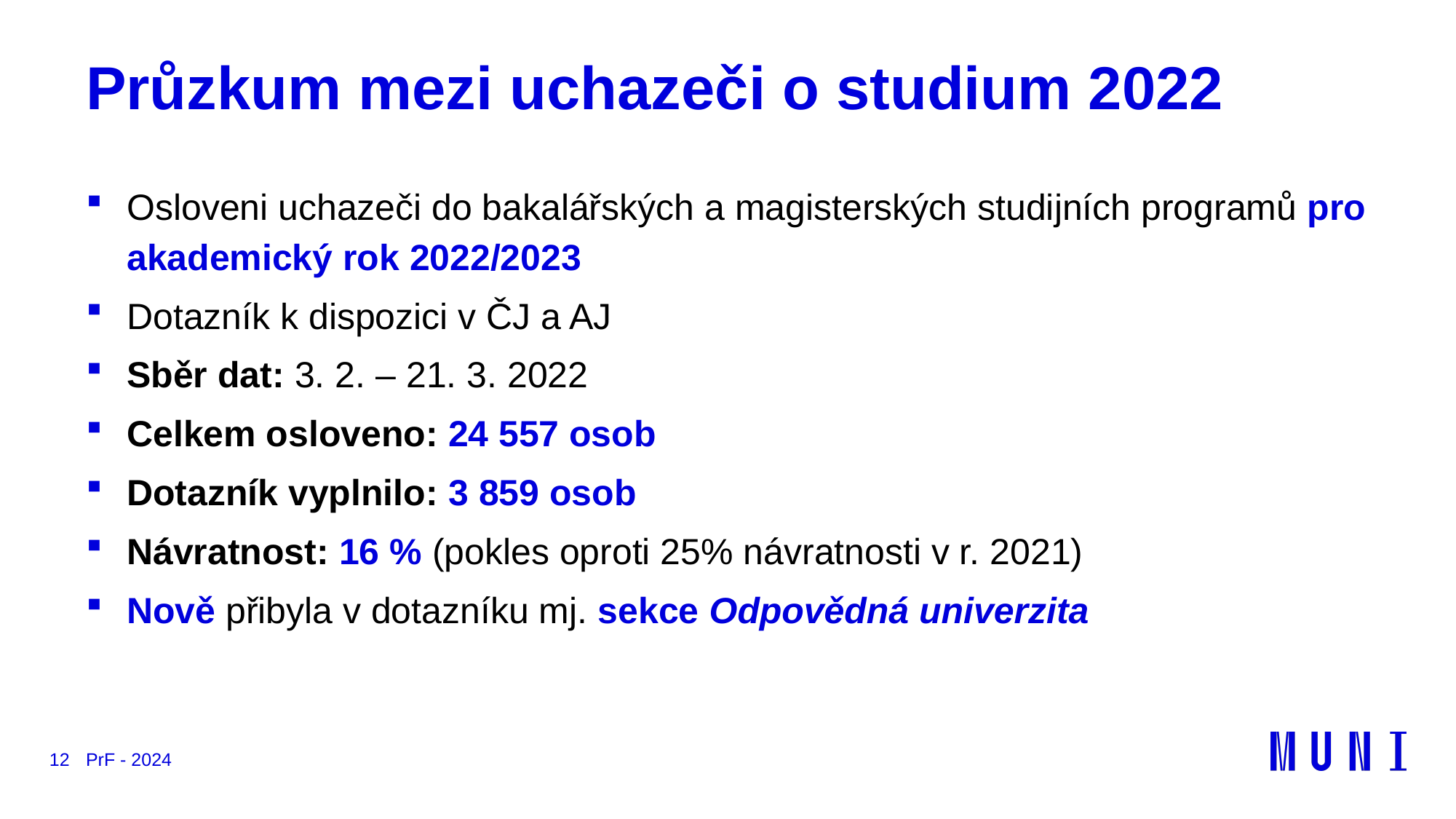

# Průzkum mezi uchazeči o studium 2022
Osloveni uchazeči do bakalářských a magisterských studijních programů pro akademický rok 2022/2023
Dotazník k dispozici v ČJ a AJ
Sběr dat: 3. 2. – 21. 3. 2022
Celkem osloveno: 24 557 osob
Dotazník vyplnilo: 3 859 osob
Návratnost: 16 % (pokles oproti 25% návratnosti v r. 2021)
Nově přibyla v dotazníku mj. sekce Odpovědná univerzita

12
PrF - 2024